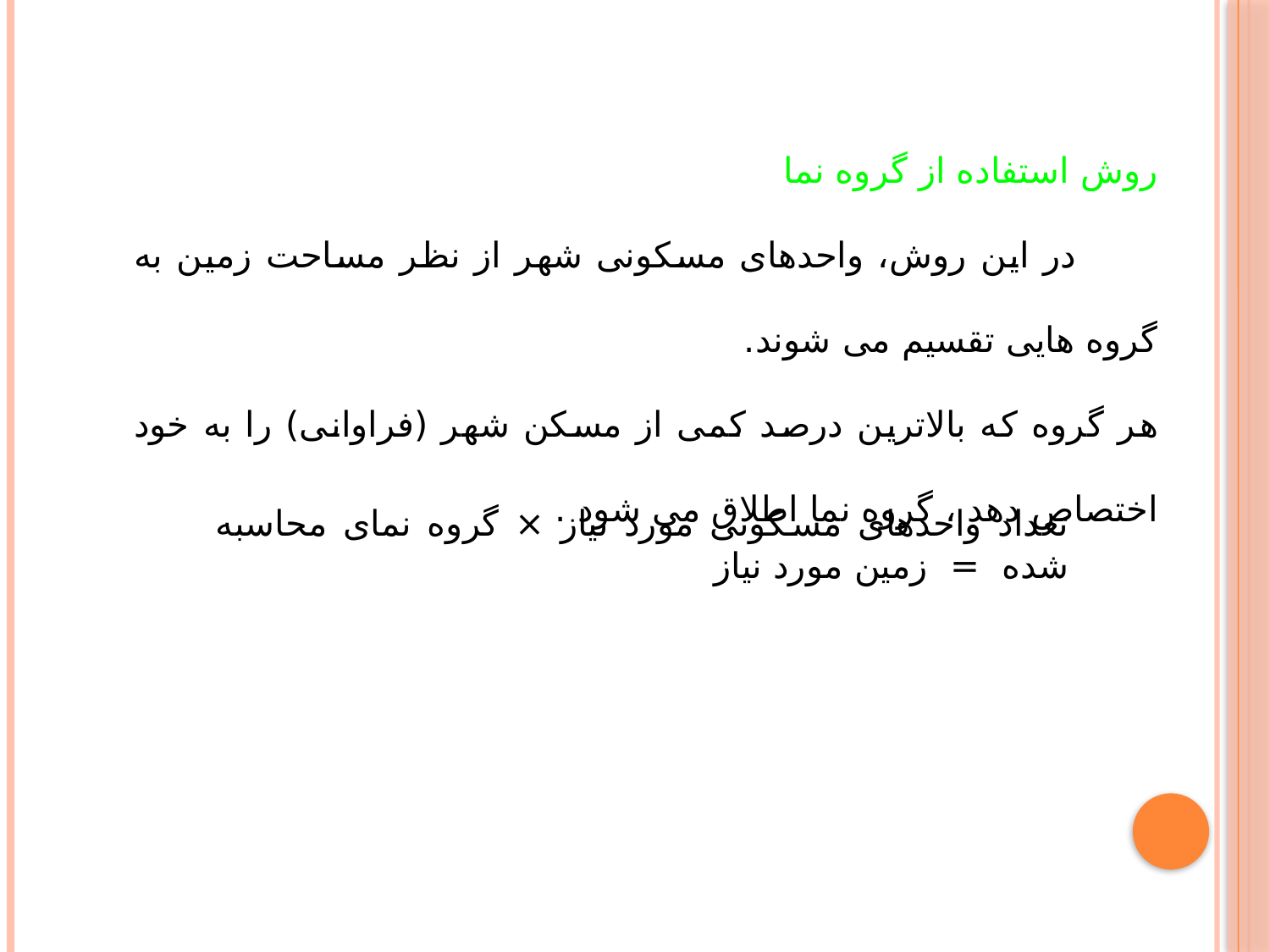

روش استفاده از گروه نما
      در این روش، واحدهای مسکونی شهر از نظر مساحت زمین به گروه هایی تقسیم می شوند.
هر گروه که بالاترین درصد کمی از مسکن شهر (فراوانی) را به خود اختصاص دهد ، گروه نما اطلاق می شود .

تعداد واحدهای مسکونی مورد نیاز × گروه نمای محاسبه شده  =  زمین مورد نیاز